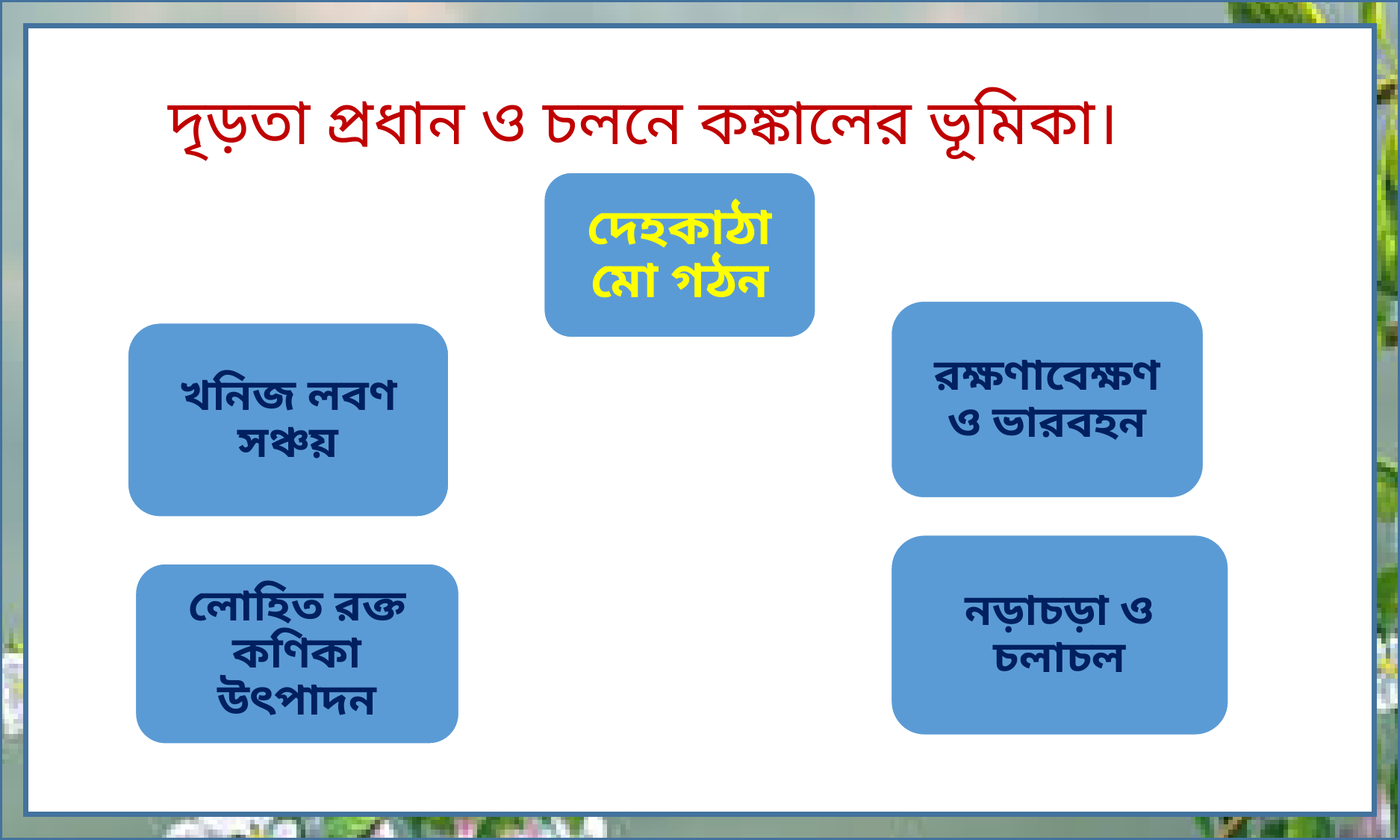

দৃড়তা প্রধান ও চলনে কঙ্কালের ভূমিকা।

দেহকাঠামো গঠন

রক্ষণাবেক্ষণ ও ভারবহন

খনিজ লবণ সঞ্চয়

নড়াচড়া ও চলাচল

লোহিত রক্ত কণিকা উৎপাদন